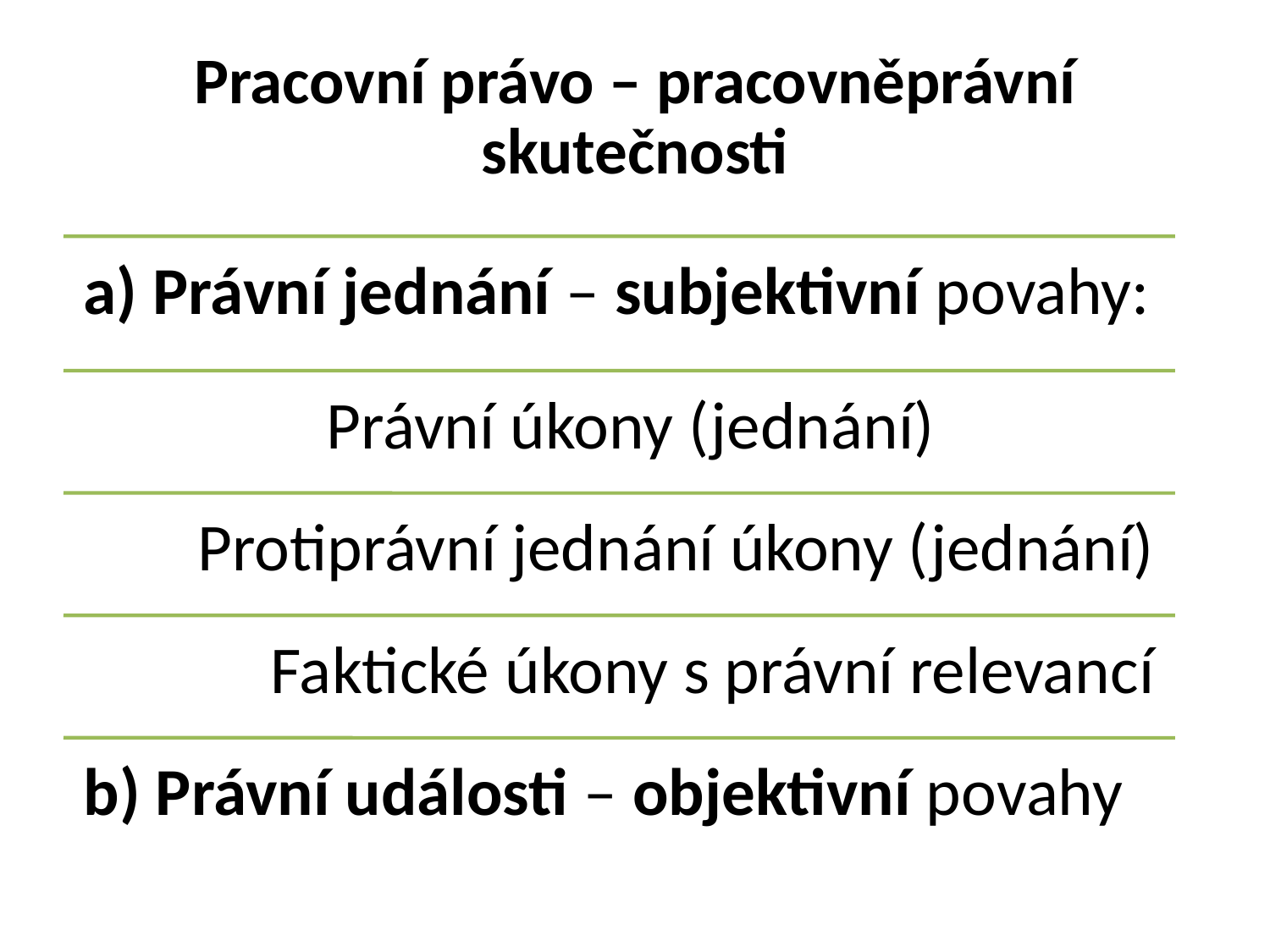

# Pracovní právo – pracovněprávní skutečnosti
a) Právní jednání – subjektivní povahy:
Právní úkony (jednání)
Protiprávní jednání úkony (jednání)
Faktické úkony s právní relevancí
b) Právní události – objektivní povahy